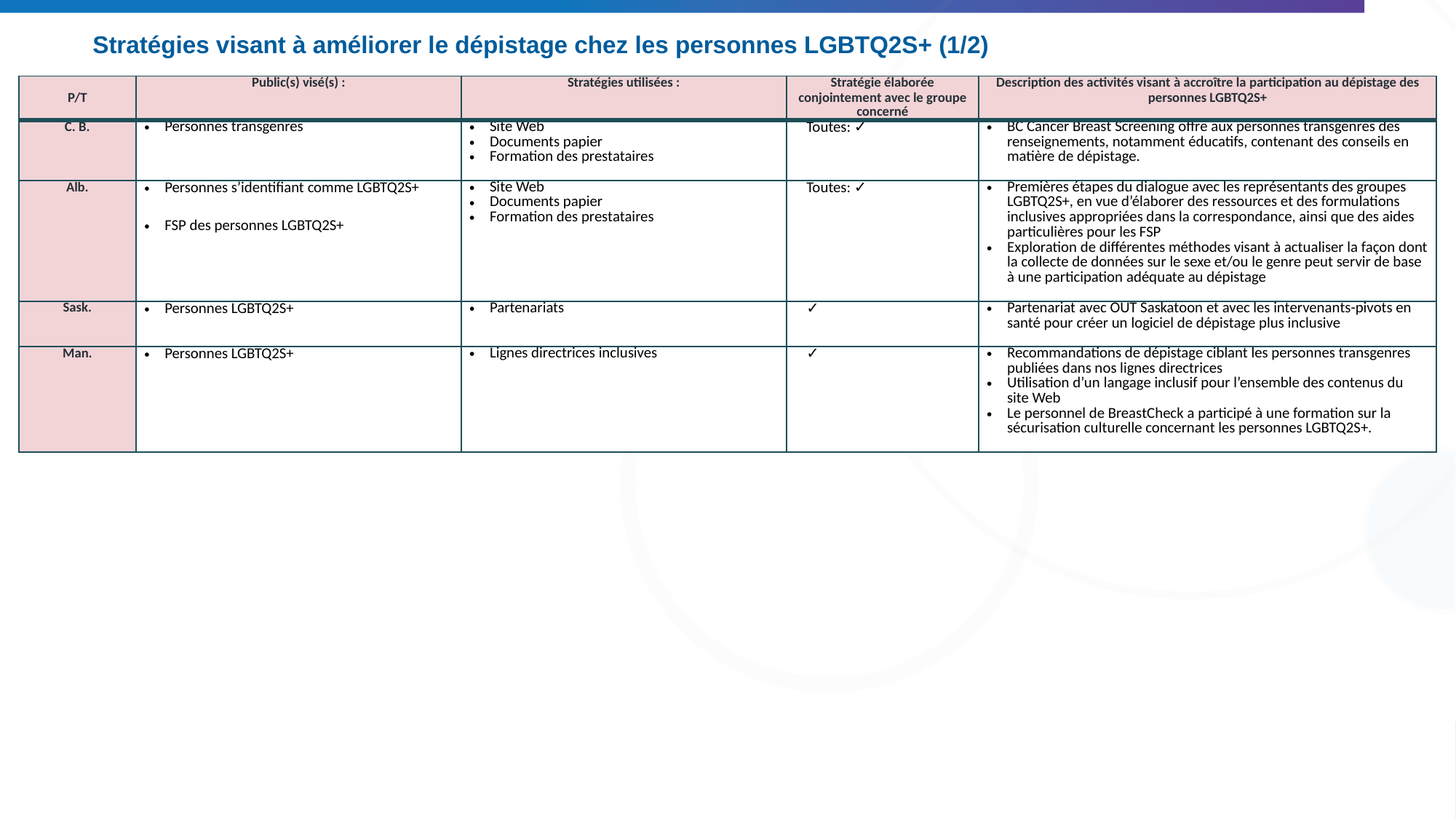

# Stratégies visant à améliorer le dépistage chez les personnes LGBTQ2S+ (1/2)
| P/T | Public(s) visé(s) : | Stratégies utilisées : | Stratégie élaborée conjointement avec le groupe concerné | Description des activités visant à accroître la participation au dépistage des personnes LGBTQ2S+ |
| --- | --- | --- | --- | --- |
| C. B. | Personnes transgenres | Site Web Documents papier Formation des prestataires | Toutes: ✓ | BC Cancer Breast Screening offre aux personnes transgenres des renseignements, notamment éducatifs, contenant des conseils en matière de dépistage. |
| Alb. | Personnes s’identifiant comme LGBTQ2S+ FSP des personnes LGBTQ2S+ | Site Web Documents papier Formation des prestataires | Toutes: ✓ | Premières étapes du dialogue avec les représentants des groupes LGBTQ2S+, en vue d’élaborer des ressources et des formulations inclusives appropriées dans la correspondance, ainsi que des aides particulières pour les FSP Exploration de différentes méthodes visant à actualiser la façon dont la collecte de données sur le sexe et/ou le genre peut servir de base à une participation adéquate au dépistage |
| Sask. | Personnes LGBTQ2S+ | Partenariats | ✓ | Partenariat avec OUT Saskatoon et avec les intervenants-pivots en santé pour créer un logiciel de dépistage plus inclusive |
| Man. | Personnes LGBTQ2S+ | Lignes directrices inclusives | ✓ | Recommandations de dépistage ciblant les personnes transgenres publiées dans nos lignes directrices Utilisation d’un langage inclusif pour l’ensemble des contenus du site Web Le personnel de BreastCheck a participé à une formation sur la sécurisation culturelle concernant les personnes LGBTQ2S+. |